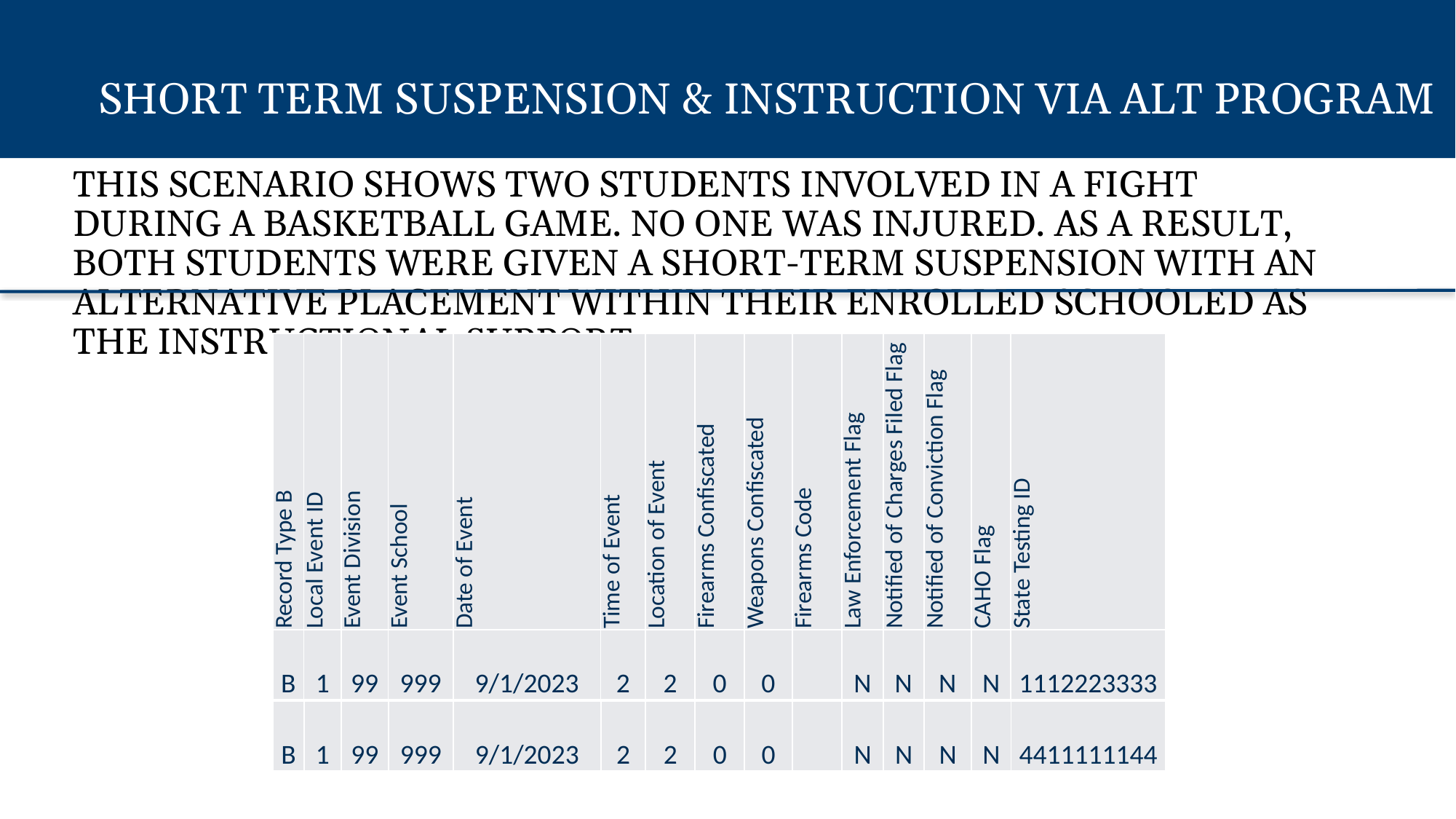

Short Term Suspension & Instruction via Alt Program
This scenario shows two students involved in a fight during a basketball game. No one was injured. As a result, both students were given a short-term suspension with an alternative placement within their enrolled schooled as the instructional support.

| Record Type B | Local Event ID | Event Division | Event School | Date of Event | Time of Event | Location of Event | Firearms Confiscated | Weapons Confiscated | Firearms Code | Law Enforcement Flag | Notified of Charges Filed Flag | Notified of Conviction Flag | CAHO Flag | State Testing ID |
| --- | --- | --- | --- | --- | --- | --- | --- | --- | --- | --- | --- | --- | --- | --- |
| B | 1 | 99 | 999 | 9/1/2023 | 2 | 2 | 0 | 0 |  | N | N | N | N | 1112223333 |
| B | 1 | 99 | 999 | 9/1/2023 | 2 | 2 | 0 | 0 |  | N | N | N | N | 4411111144 |
| --- | --- | --- | --- | --- | --- | --- | --- | --- | --- | --- | --- | --- | --- | --- |